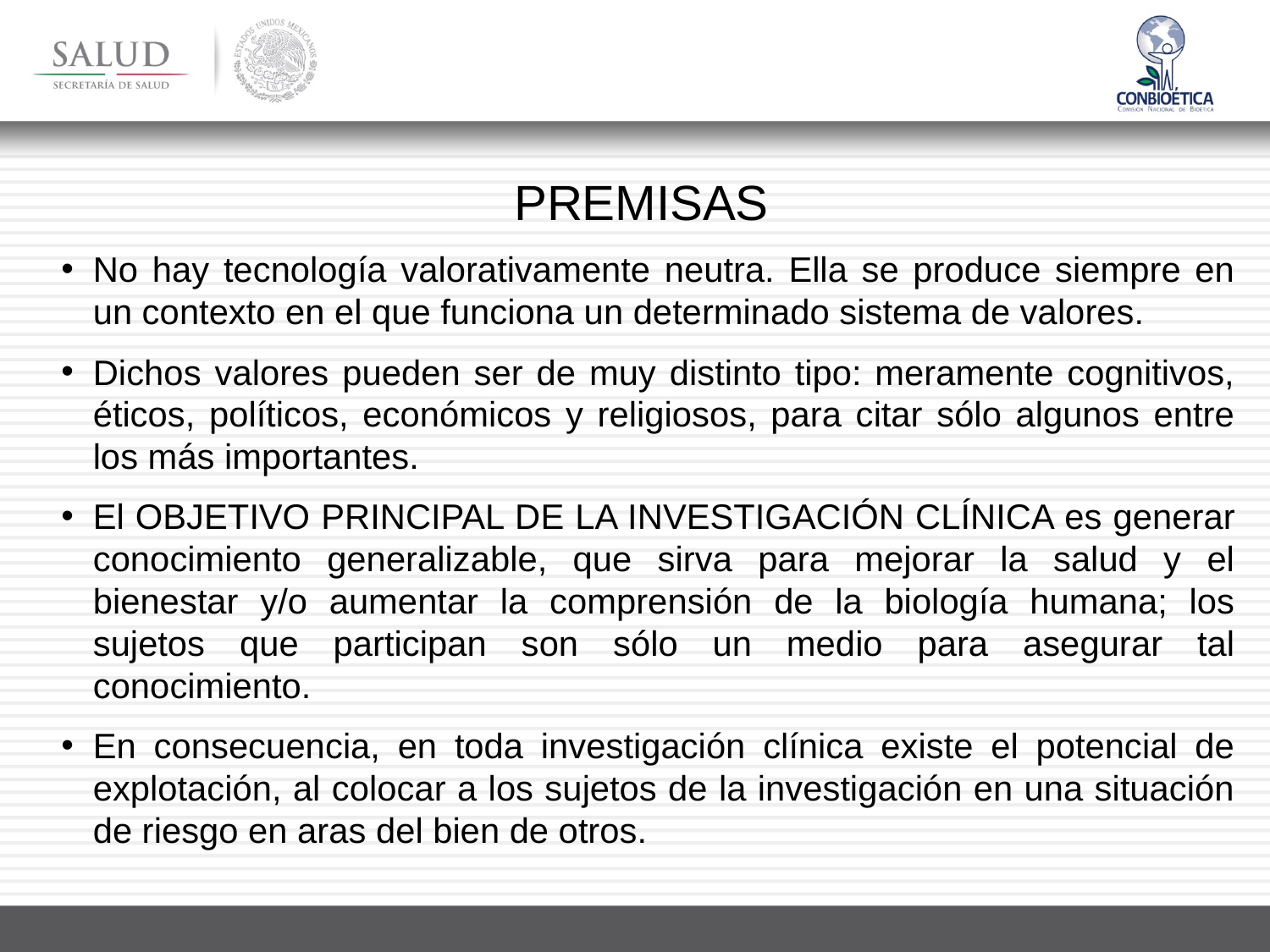

# PREMISAS
No hay tecnología valorativamente neutra. Ella se produce siempre en un contexto en el que funciona un determinado sistema de valores.
Dichos valores pueden ser de muy distinto tipo: meramente cognitivos, éticos, políticos, económicos y religiosos, para citar sólo algunos entre los más importantes.
El objetivo principal de la investigación clínica es generar conocimiento generalizable, que sirva para mejorar la salud y el bienestar y/o aumentar la comprensión de la biología humana; los sujetos que participan son sólo un medio para asegurar tal conocimiento.
En consecuencia, en toda investigación clínica existe el potencial de explotación, al colocar a los sujetos de la investigación en una situación de riesgo en aras del bien de otros.